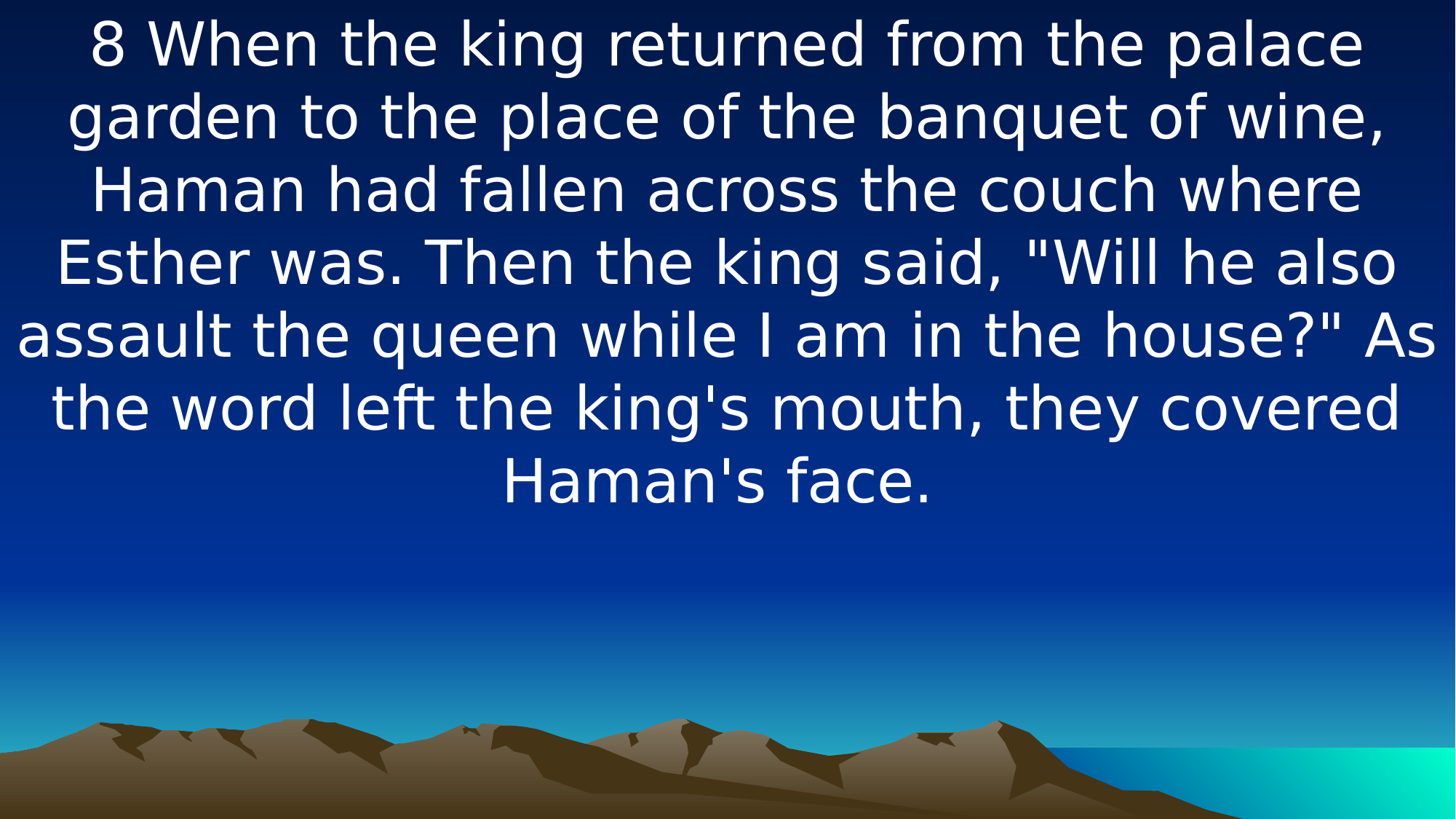

8 When the king returned from the palace garden to the place of the banquet of wine, Haman had fallen across the couch where Esther was. Then the king said, "Will he also assault the queen while I am in the house?" As the word left the king's mouth, they covered Haman's face.